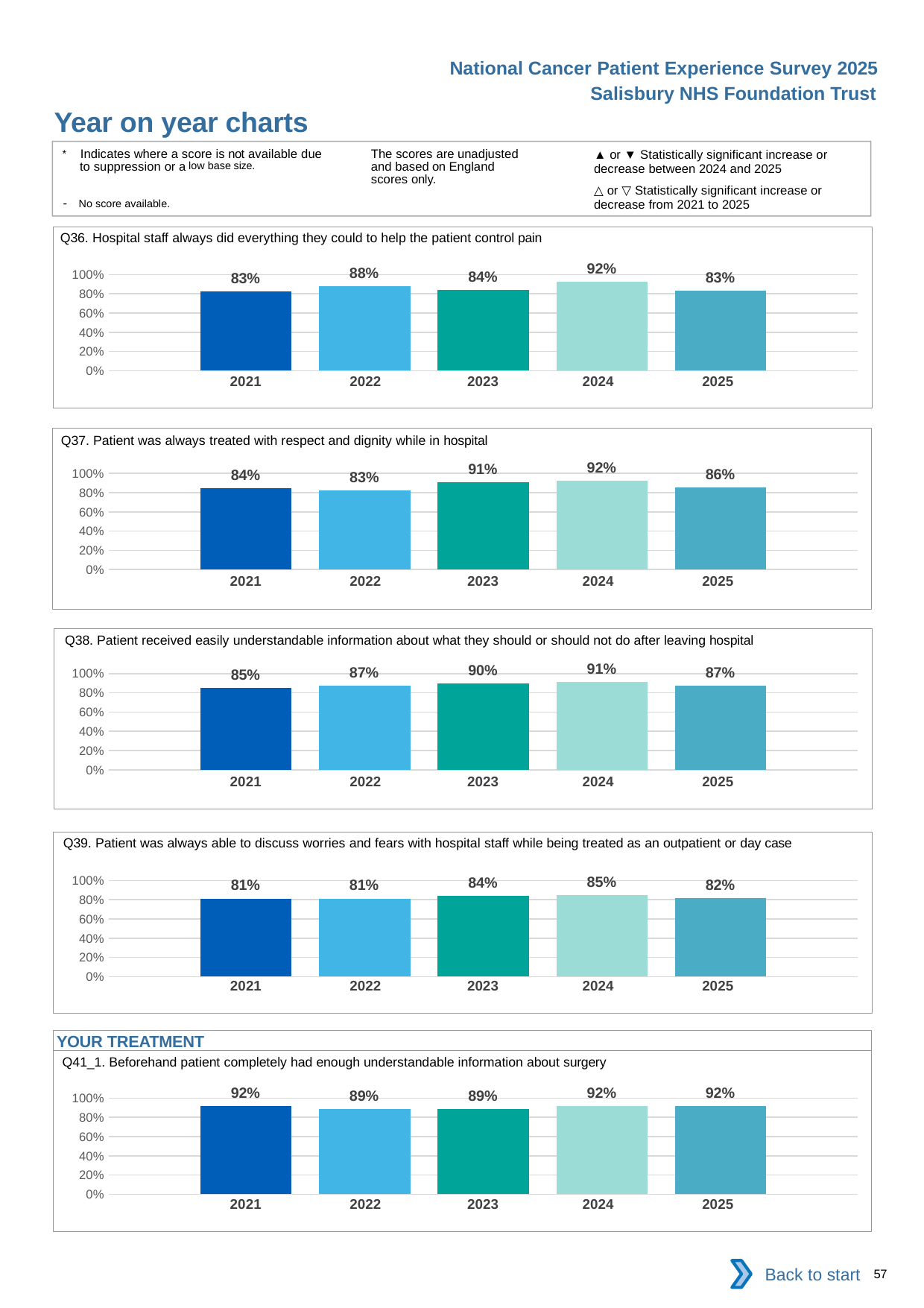

National Cancer Patient Experience Survey 2025
Salisbury NHS Foundation Trust
Year on year charts (7)

The scores are unadjusted and based on England scores only.
*  Indicates where a score is not available due to suppression or a low base size.
- No score available.
▲ or ▼ Statistically significant increase or decrease between 2024 and 2025
△ or ▽ Statistically significant increase or decrease from 2021 to 2025
Q36. Hospital staff always did everything they could to help the patient control pain

### Chart

| Category | 2021 | 2022 | 2023 | 2024 | 2025 |
|---|---|---|---|---|---|
| Category 1 | 0.8266667 | 0.8817204 | 0.8410596 | 0.9230769 | 0.8333333 |
| 2021 | 2022 | 2023 | 2024 | 2025 |
| --- | --- | --- | --- | --- |
|  |  |  |  |  |
Q37. Patient was always treated with respect and dignity while in hospital

### Chart

| Category | 2021 | 2022 | 2023 | 2024 | 2025 |
|---|---|---|---|---|---|
| Category 1 | 0.8444445 | 0.8256881 | 0.9064327 | 0.9217391 | 0.8571429 |
| 2021 | 2022 | 2023 | 2024 | 2025 |
| --- | --- | --- | --- | --- |
|  |  |  |  |  |
Q38. Patient received easily understandable information about what they should or should not do after leaving hospital

### Chart

| Category | 2021 | 2022 | 2023 | 2024 | 2025 |
|---|---|---|---|---|---|
| Category 1 | 0.8505747 | 0.8715596 | 0.8969697 | 0.9107143 | 0.8736842 |
| 2021 | 2022 | 2023 | 2024 | 2025 |
| --- | --- | --- | --- | --- |
|  |  |  |  |  |
Q39. Patient was always able to discuss worries and fears with hospital staff while being treated as an outpatient or day case

### Chart

| Category | 2021 | 2022 | 2023 | 2024 | 2025 |
|---|---|---|---|---|---|
| Category 1 | 0.8121547 | 0.8122605 | 0.8364486 | 0.8453608 | 0.8199234 |
| 2021 | 2022 | 2023 | 2024 | 2025 |
| --- | --- | --- | --- | --- |
|  |  |  |  |  |
YOUR TREATMENT
Q41_1. Beforehand patient completely had enough understandable information about surgery

### Chart

| Category | 2021 | 2022 | 2023 | 2024 | 2025 |
|---|---|---|---|---|---|
| Category 1 | 0.9166667 | 0.8903226 | 0.8894009 | 0.91875 | 0.9150327 |
| 2021 | 2022 | 2023 | 2024 | 2025 |
| --- | --- | --- | --- | --- |
|  |  |  |  |  |
Back to start

57